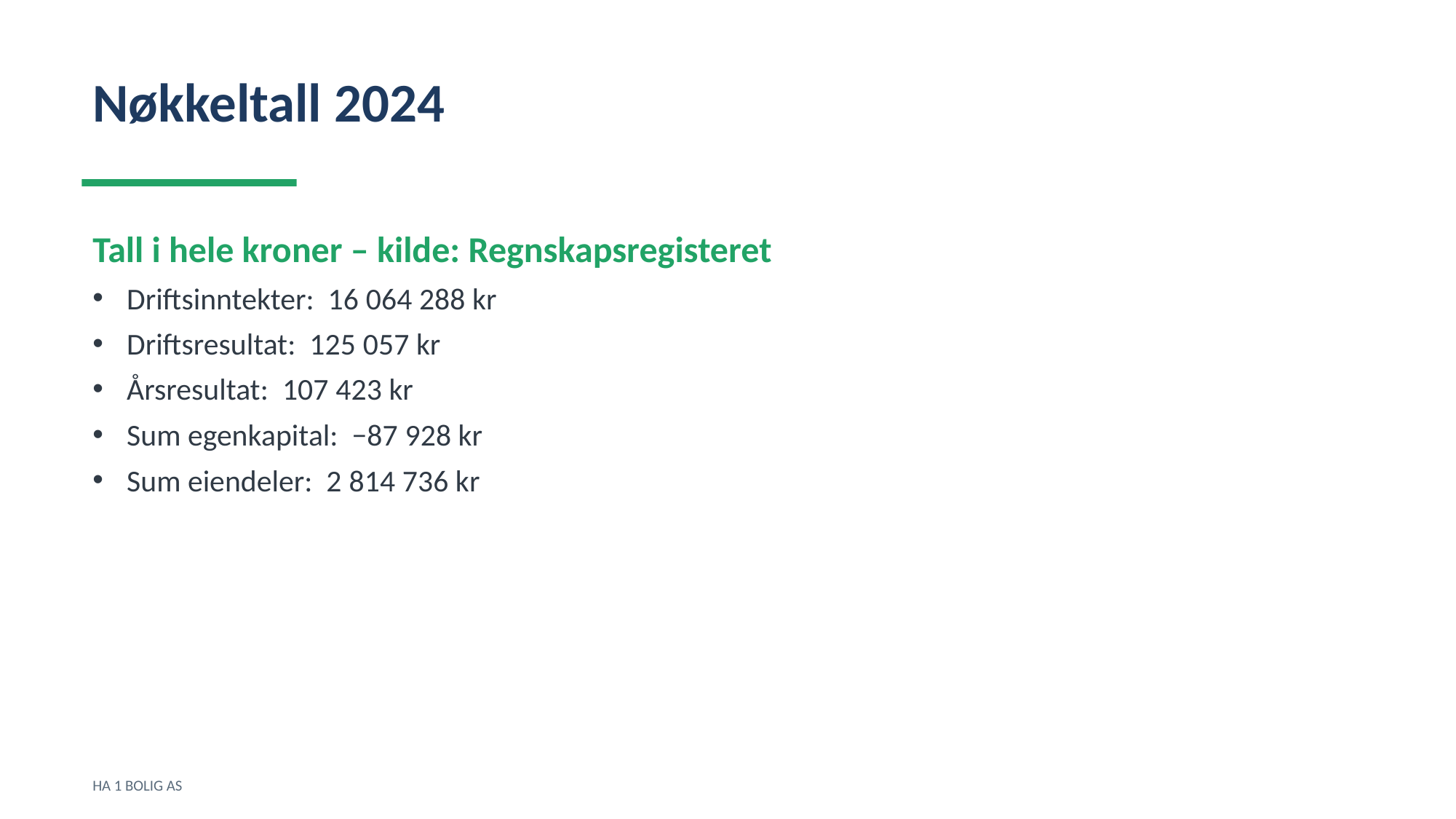

Nøkkeltall 2024

Tall i hele kroner – kilde: Regnskapsregisteret
Driftsinntekter:  16 064 288 kr
Driftsresultat:  125 057 kr
Årsresultat:  107 423 kr
Sum egenkapital:  −87 928 kr
Sum eiendeler:  2 814 736 kr
HA 1 BOLIG AS